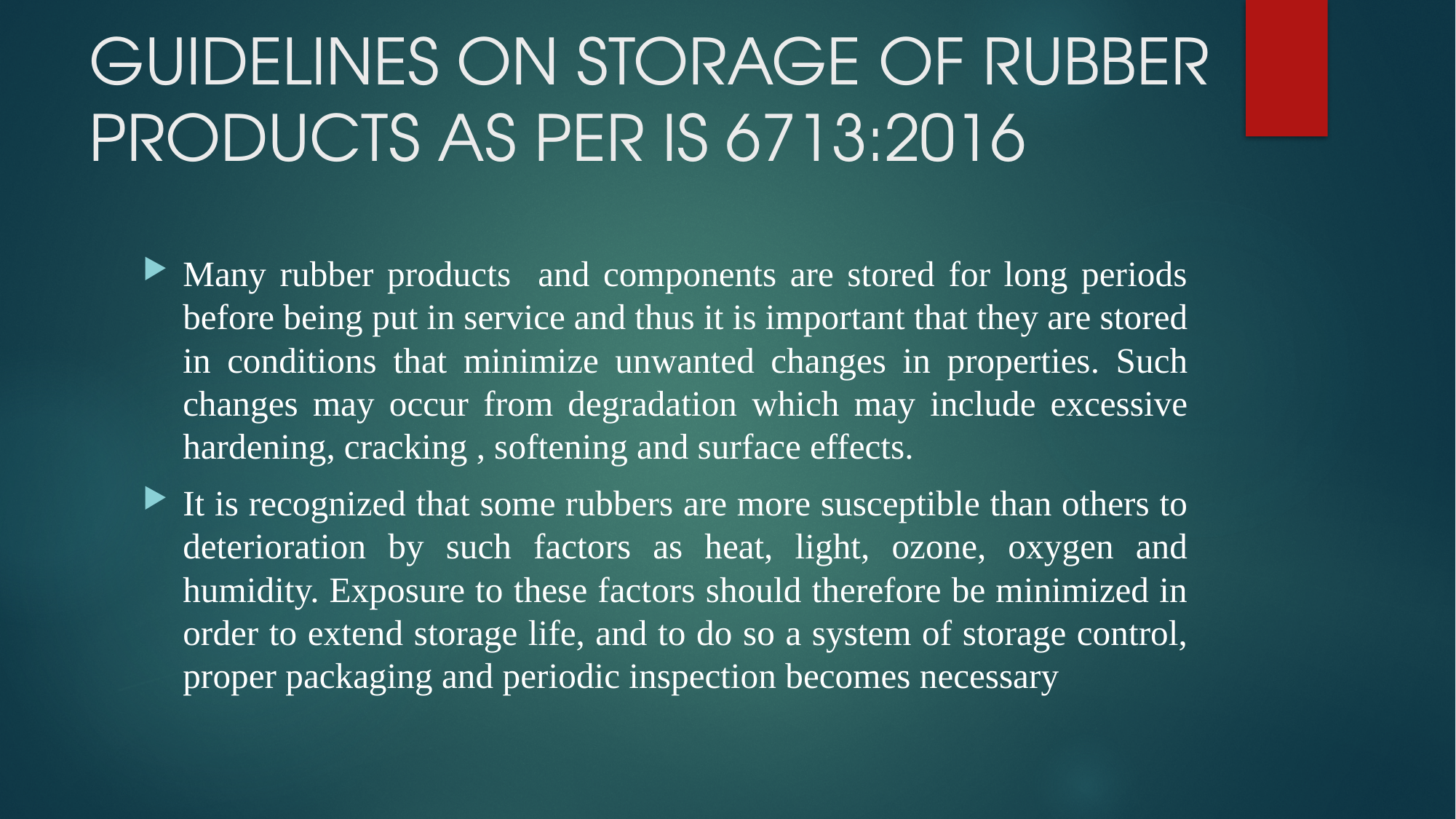

# GUIDELINES ON STORAGE OF RUBBER PRODUCTS AS PER IS 6713:2016
Many rubber products  and components are stored for long periods before being put in service and thus it is important that they are stored in conditions that minimize unwanted changes in properties. Such changes may occur from degradation which may include excessive hardening, cracking , softening and surface effects.
It is recognized that some rubbers are more susceptible than others to deterioration by such factors as heat, light, ozone, oxygen and humidity. Exposure to these factors should therefore be minimized in order to extend storage life, and to do so a system of storage control, proper packaging and periodic inspection becomes necessary